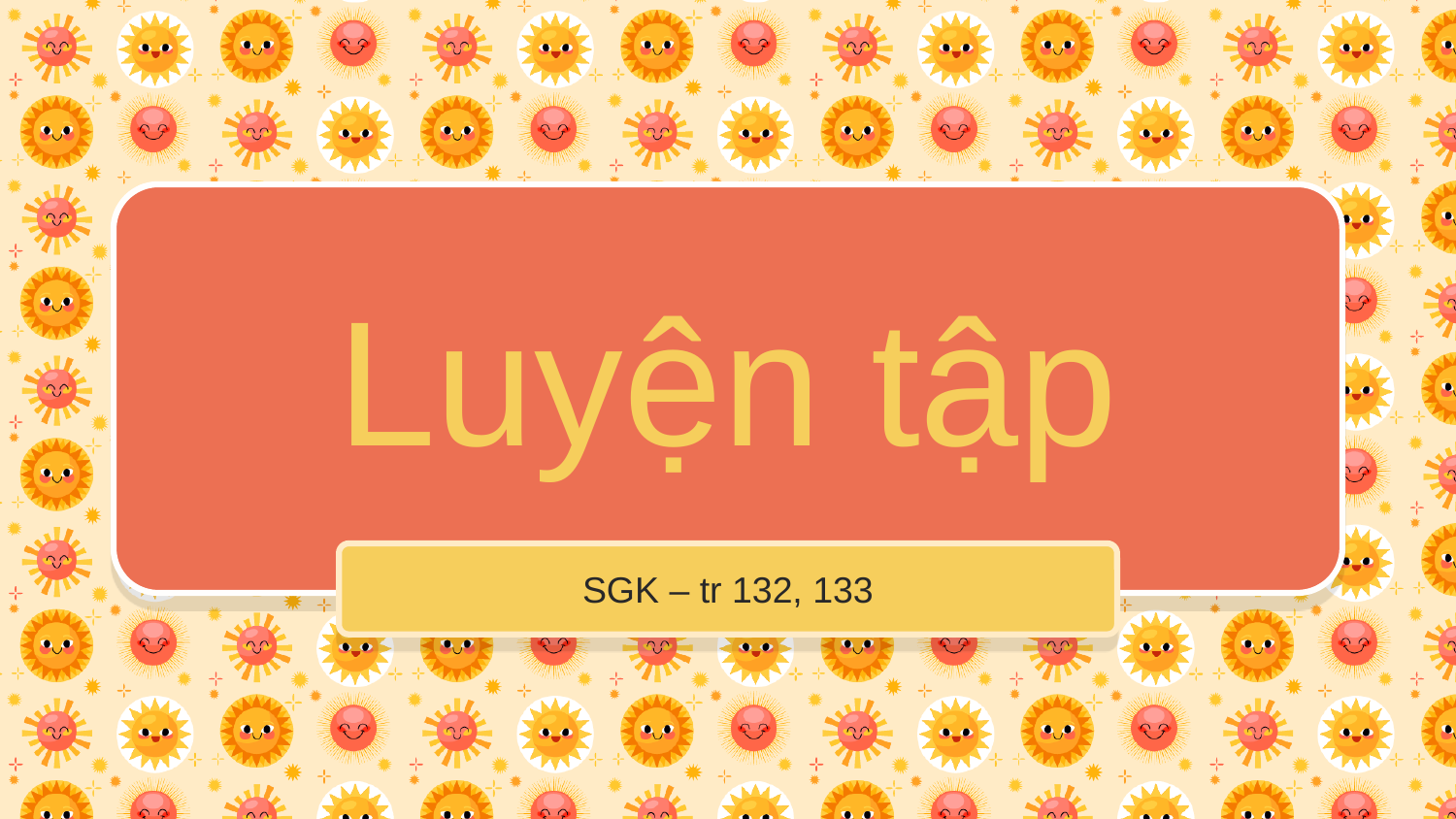

# Luyện tập

SGK – tr 132, 133